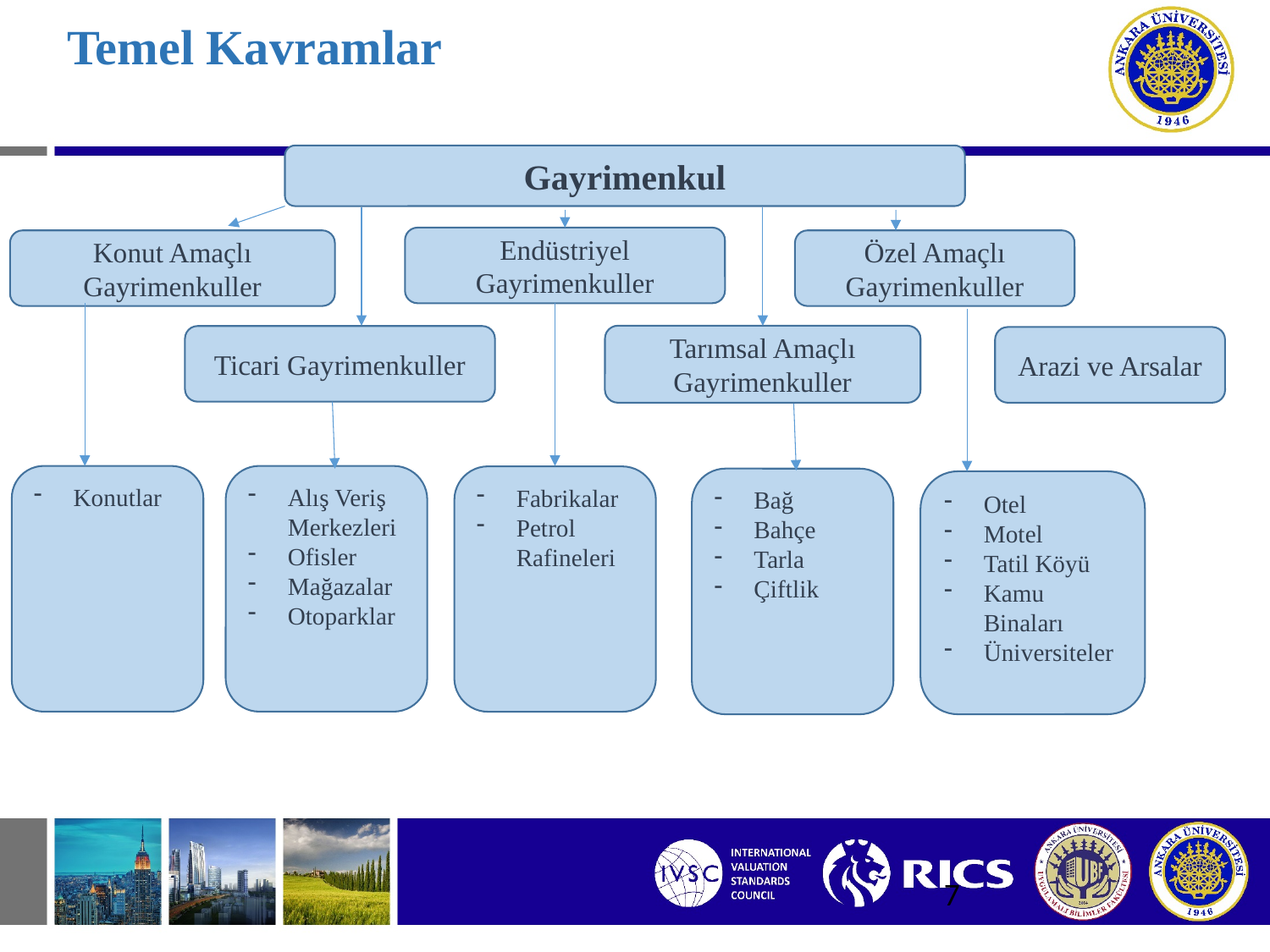

# Temel Kavramlar
Gayrimenkul
Endüstriyel Gayrimenkuller
Özel Amaçlı Gayrimenkuller
Konut Amaçlı Gayrimenkuller
Tarımsal Amaçlı Gayrimenkuller
Ticari Gayrimenkuller
Arazi ve Arsalar
Konutlar
Alış Veriş Merkezleri
Ofisler
Mağazalar
Otoparklar

Fabrikalar
Petrol Rafineleri
Bağ
Bahçe
Tarla
Çiftlik
Otel
Motel
Tatil Köyü
Kamu Binaları
Üniversiteler
7